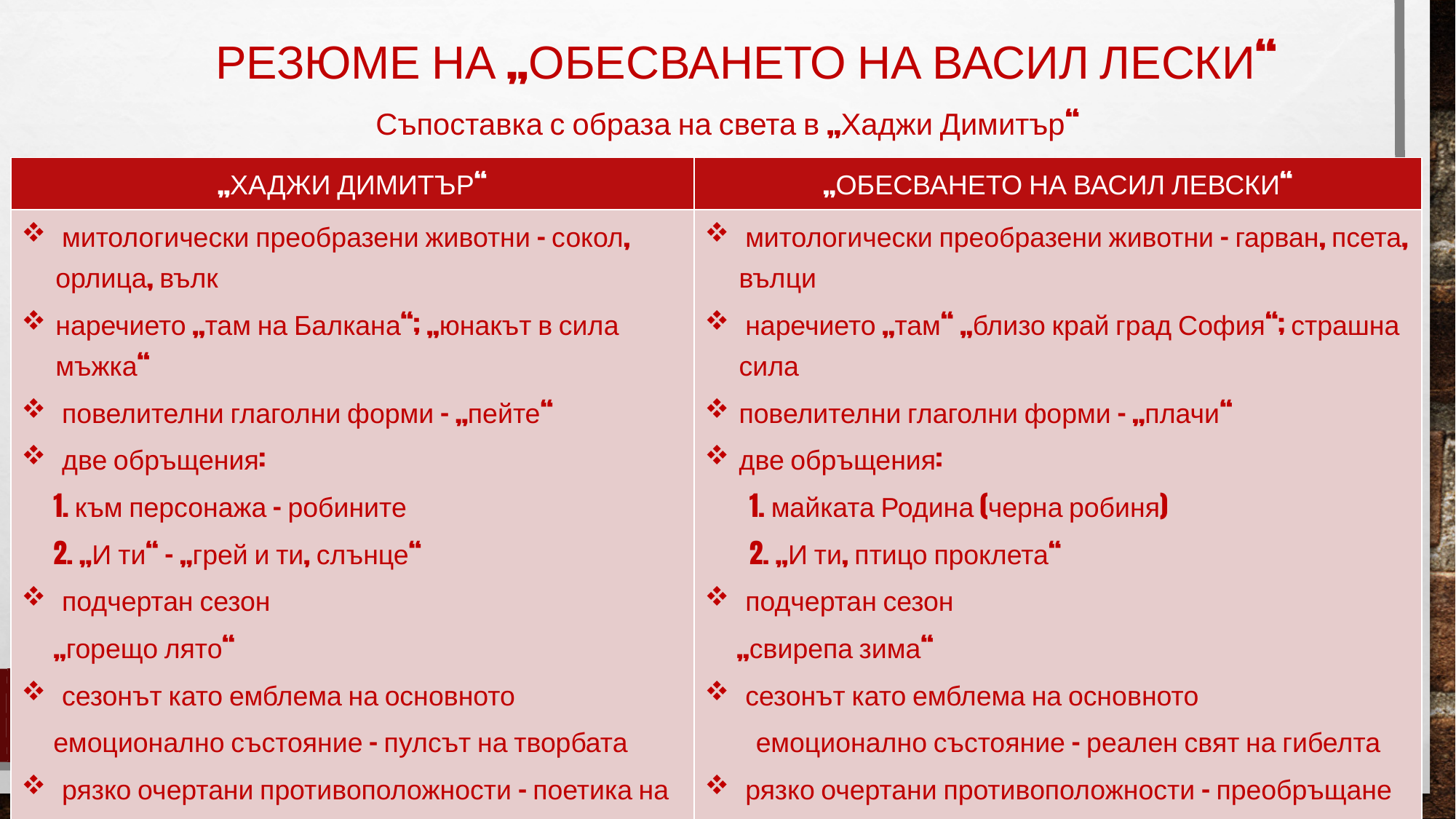

# Резюме на „обесването на васил лески“
Съпоставка с образа на света в „Хаджи Димитър“
| „ХАДЖИ ДИМИТЪР“ | „ОБЕСВАНЕТО НА ВАСИЛ ЛЕВСКИ“ |
| --- | --- |
| митологически преобразени животни - сокол, орлица, вълк наречието „там на Балкана“; „юнакът в сила мъжка“ повелителни глаголни форми – „пейте“ две обръщения: 1. към персонажа – робините 2. „И ти“ – „грей и ти, слънце“ подчертан сезон „горещо лято“ сезонът като емблема на основното емоционално състояние – пулсът на творбата рязко очертани противоположности – поетика на обезсмъртяване | митологически преобразени животни - гарван, псета, вълци наречието „там“ „близо край град София“; страшна сила повелителни глаголни форми – „плачи“ две обръщения: 1. майката Родина (черна робиня) 2. „И ти, птицо проклета“ подчертан сезон „свирепа зима“ сезонът като емблема на основното емоционално състояние – реален свят на гибелта рязко очертани противоположности – преобръщане на библейския мит за спасителя – „един син на България“ – жертва, непокрита с цената на изкуплението. |
| Продължете сами със съпоставките!!! |  |